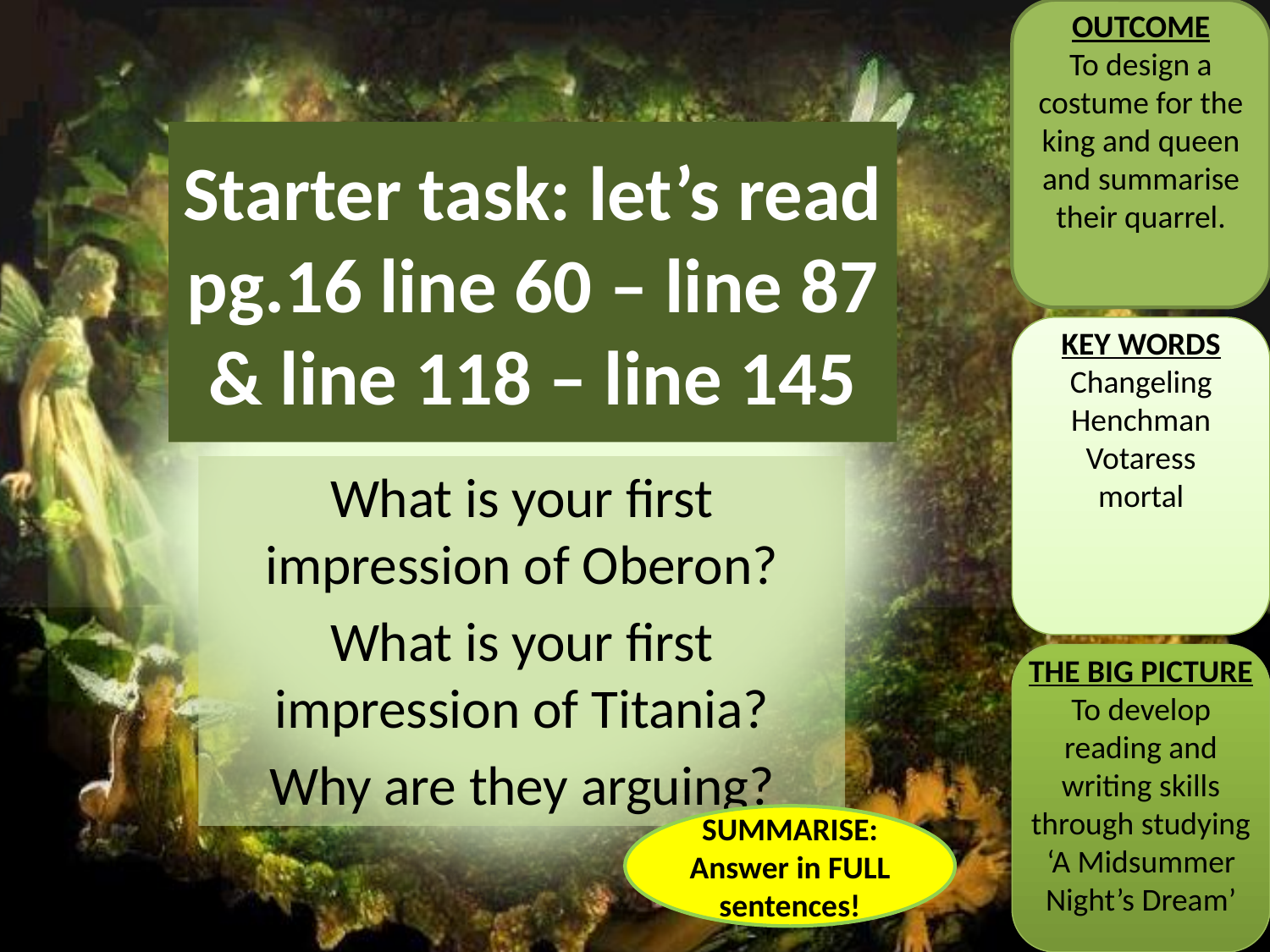

OUTCOME
To design a costume for the king and queen and summarise their quarrel.
# Starter task: let’s read pg.16 line 60 – line 87 & line 118 – line 145
KEY WORDS
Changeling
Henchman
Votaress
mortal
What is your first impression of Oberon?
What is your first impression of Titania?
Why are they arguing?
THE BIG PICTURE
To develop reading and writing skills through studying ‘A Midsummer Night’s Dream’
SUMMARISE: Answer in FULL sentences!